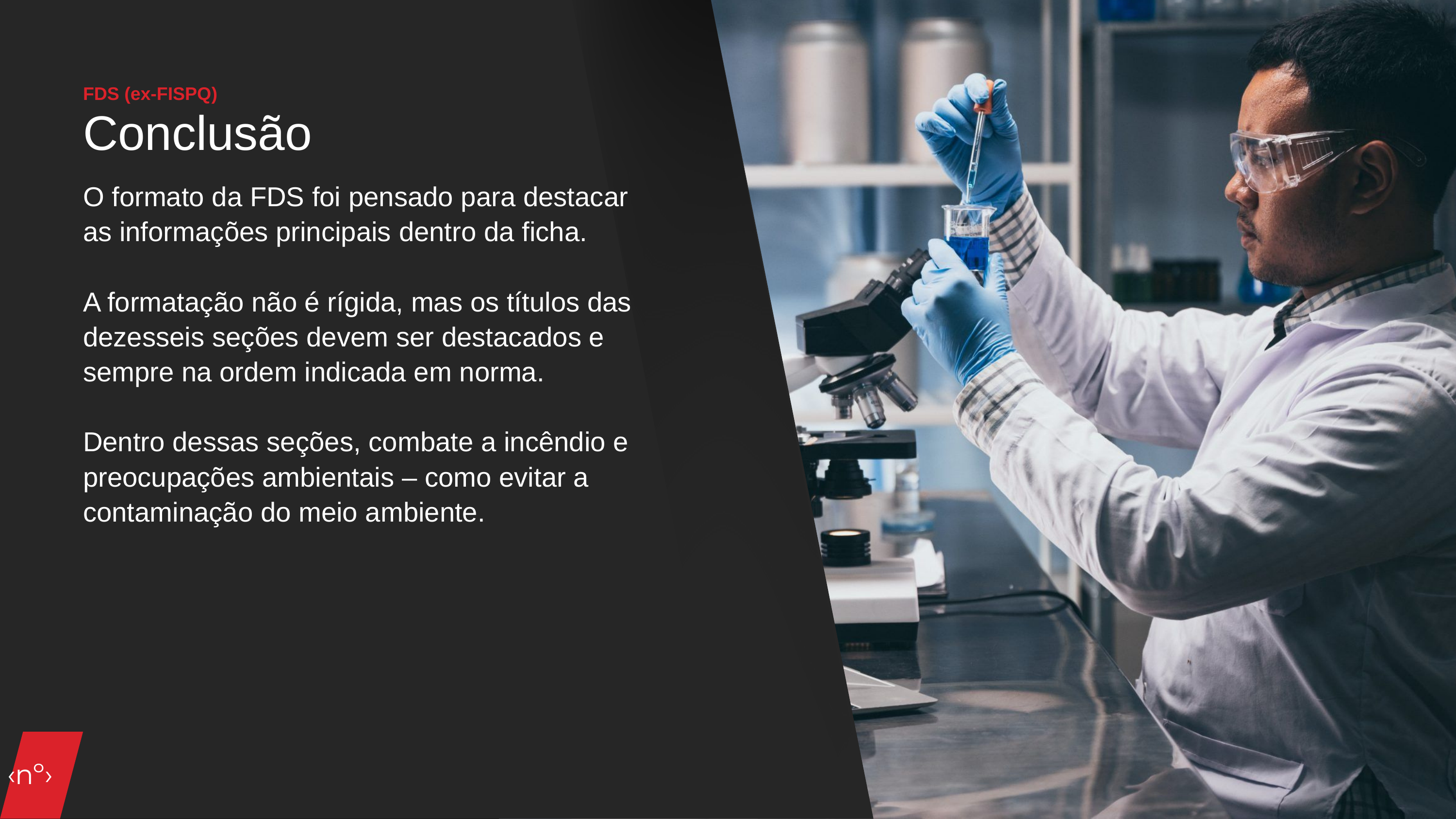

FDS (ex-FISPQ)
Conclusão
O formato da FDS foi pensado para destacar as informações principais dentro da ficha.

A formatação não é rígida, mas os títulos das dezesseis seções devem ser destacados e sempre na ordem indicada em norma.

Dentro dessas seções, combate a incêndio e preocupações ambientais – como evitar a contaminação do meio ambiente.

‹nº›